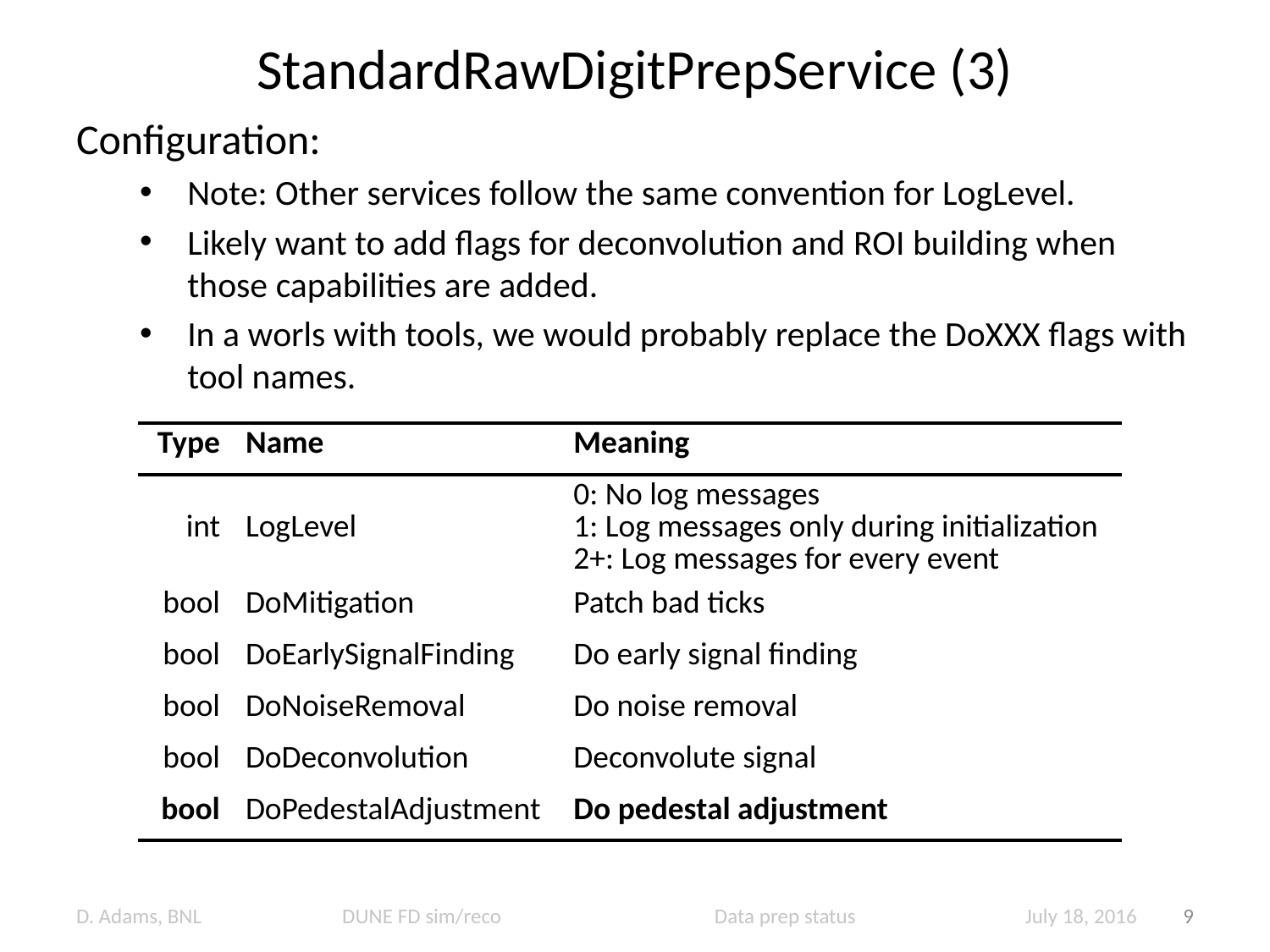

# StandardRawDigitPrepService (3)
Configuration:
Note: Other services follow the same convention for LogLevel.
Likely want to add flags for deconvolution and ROI building when those capabilities are added.
In a worls with tools, we would probably replace the DoXXX flags with tool names.

| Type | Name | Meaning |
| --- | --- | --- |
| int | LogLevel | 0: No log messages 1: Log messages only during initialization 2+: Log messages for every event |
| bool | DoMitigation | Patch bad ticks |
| bool | DoEarlySignalFinding | Do early signal finding |
| bool | DoNoiseRemoval | Do noise removal |
| bool | DoDeconvolution | Deconvolute signal |
| bool | DoPedestalAdjustment | Do pedestal adjustment |
D. Adams, BNL                             DUNE FD sim/reco                                            Data prep status                                   July 18, 2016
9